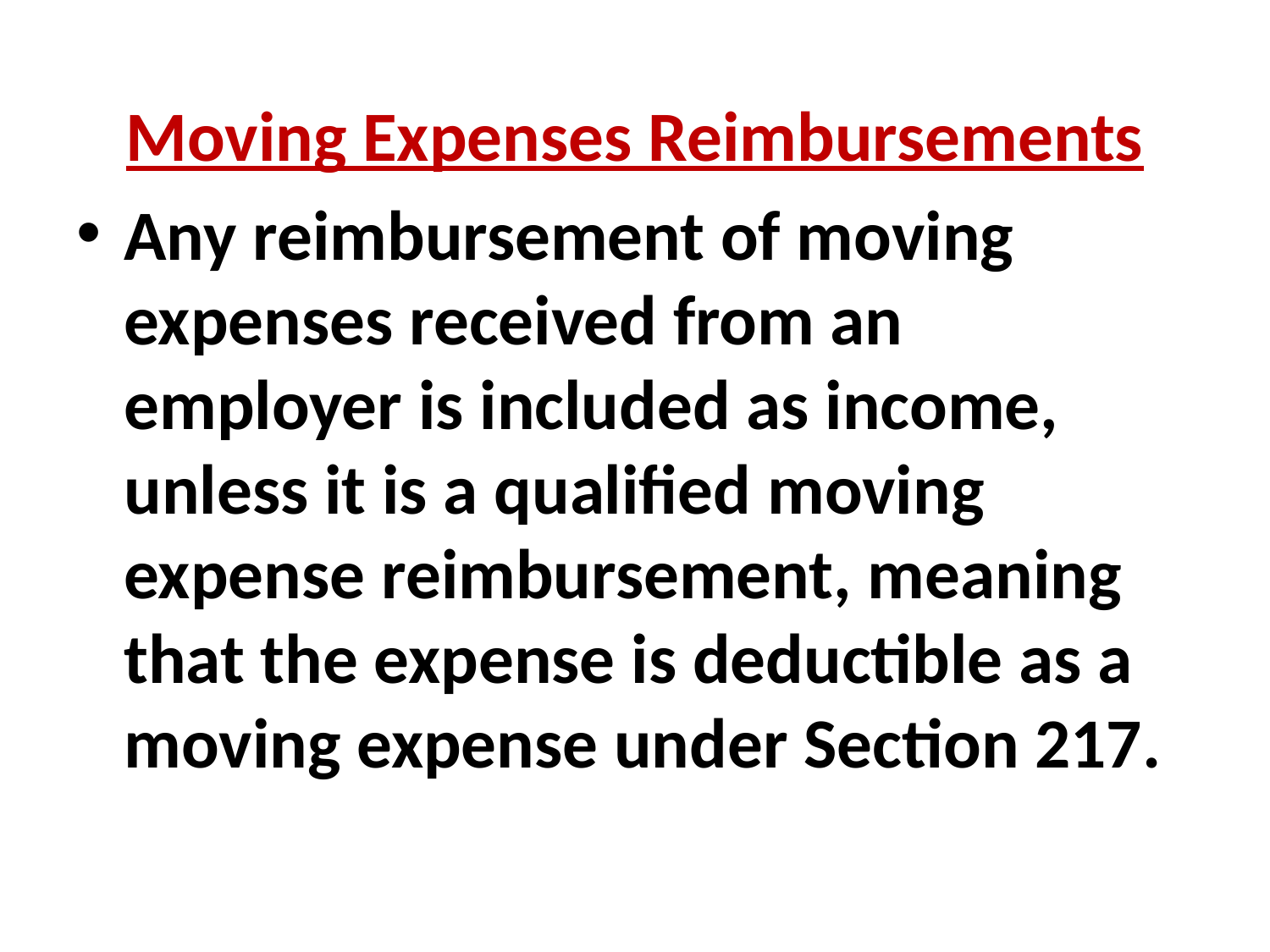

Moving Expenses Reimbursements
Any reimbursement of moving expenses received from an employer is included as income, unless it is a qualified moving expense reimbursement, meaning that the expense is deductible as a moving expense under Section 217.